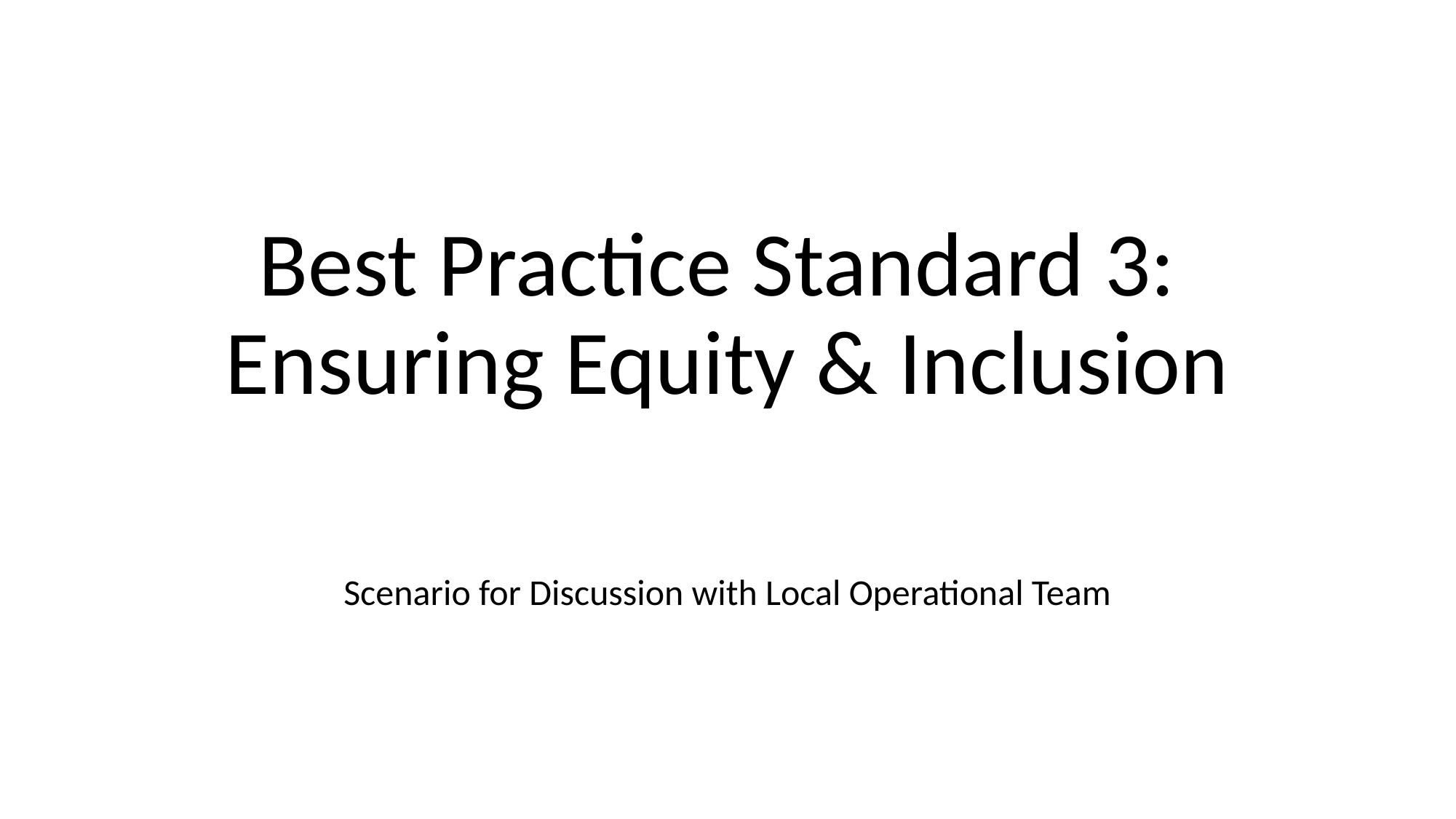

# Best Practice Standard 3: Ensuring Equity & Inclusion
Scenario for Discussion with Local Operational Team